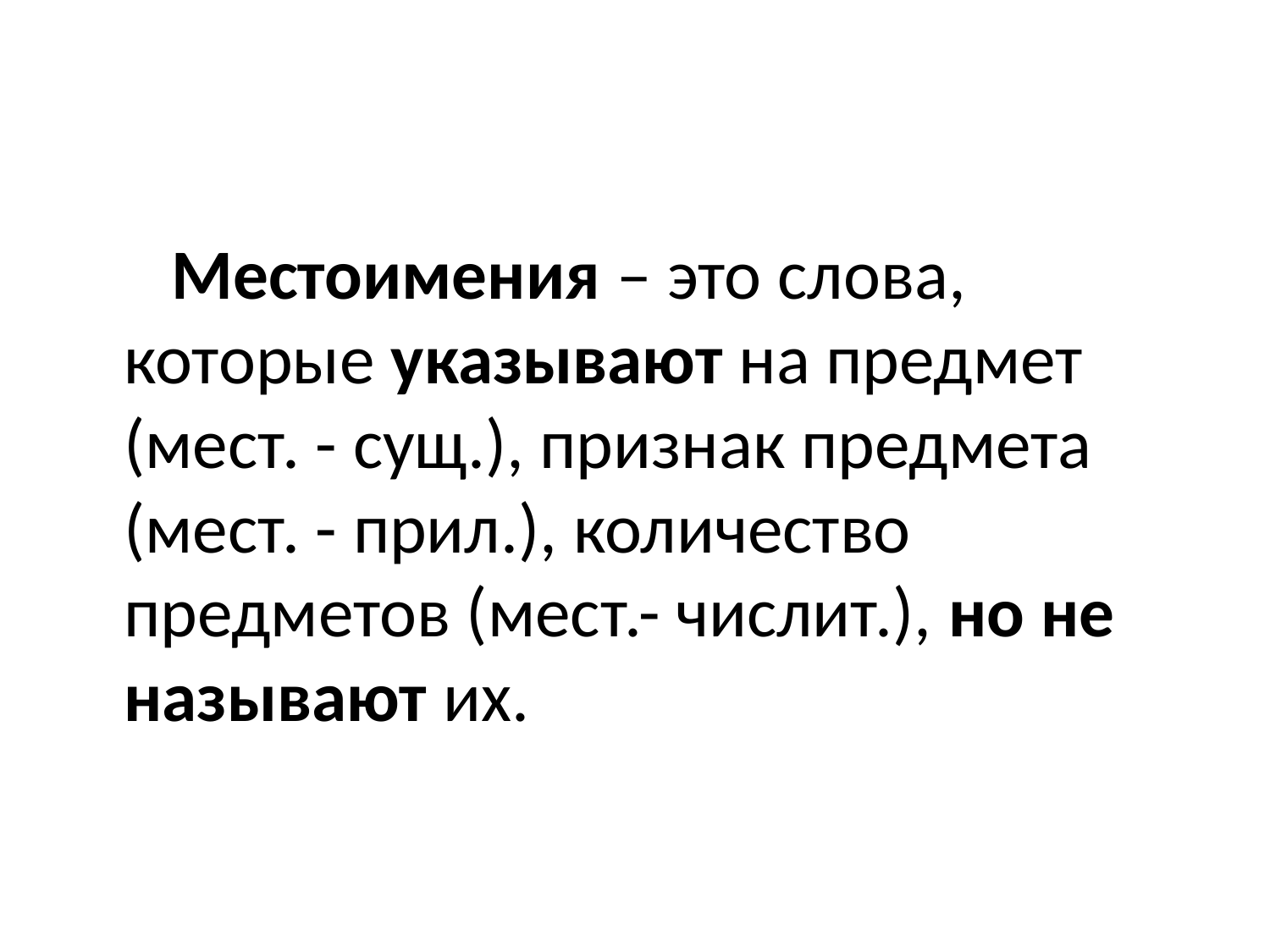

#
      Местоимения – это слова, которые указывают на предмет (мест. - сущ.), признак предмета (мест. - прил.), количество предметов (мест.- числит.), но не называют их.